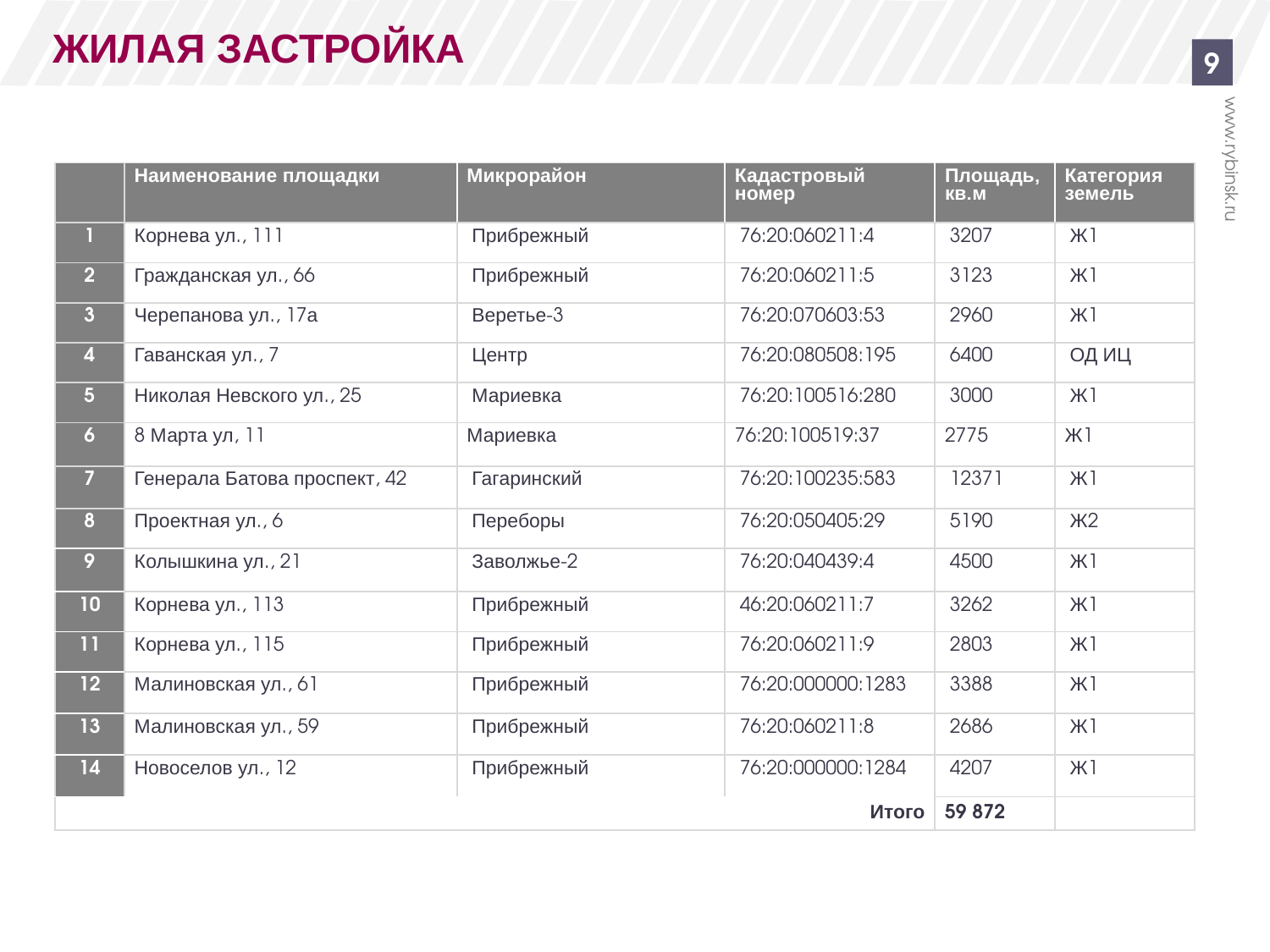

ЖИЛАЯ ЗАСТРОЙКА
9
www.rybinsk.ru
|  | Наименование площадки | Микрорайон | Кадастровый номер | Площадь, кв.м | Категория земель |
| --- | --- | --- | --- | --- | --- |
| 1 | Корнева ул., 111 | Прибрежный | 76:20:060211:4 | 3207 | Ж1 |
| 2 | Гражданская ул., 66 | Прибрежный | 76:20:060211:5 | 3123 | Ж1 |
| 3 | Черепанова ул., 17а | Веретье-3 | 76:20:070603:53 | 2960 | Ж1 |
| 4 | Гаванская ул., 7 | Центр | 76:20:080508:195 | 6400 | ОД ИЦ |
| 5 | Николая Невского ул., 25 | Мариевка | 76:20:100516:280 | 3000 | Ж1 |
| 6 | 8 Марта ул, 11 | Мариевка | 76:20:100519:37 | 2775 | Ж1 |
| 7 | Генерала Батова проспект, 42 | Гагаринский | 76:20:100235:583 | 12371 | Ж1 |
| 8 | Проектная ул., 6 | Переборы | 76:20:050405:29 | 5190 | Ж2 |
| 9 | Колышкина ул., 21 | Заволжье-2 | 76:20:040439:4 | 4500 | Ж1 |
| 10 | Корнева ул., 113 | Прибрежный | 46:20:060211:7 | 3262 | Ж1 |
| 11 | Корнева ул., 115 | Прибрежный | 76:20:060211:9 | 2803 | Ж1 |
| 12 | Малиновская ул., 61 | Прибрежный | 76:20:000000:1283 | 3388 | Ж1 |
| 13 | Малиновская ул., 59 | Прибрежный | 76:20:060211:8 | 2686 | Ж1 |
| 14 | Новоселов ул., 12 | Прибрежный | 76:20:000000:1284 | 4207 | Ж1 |
| Итого |  |  |  | 59 872 |  |